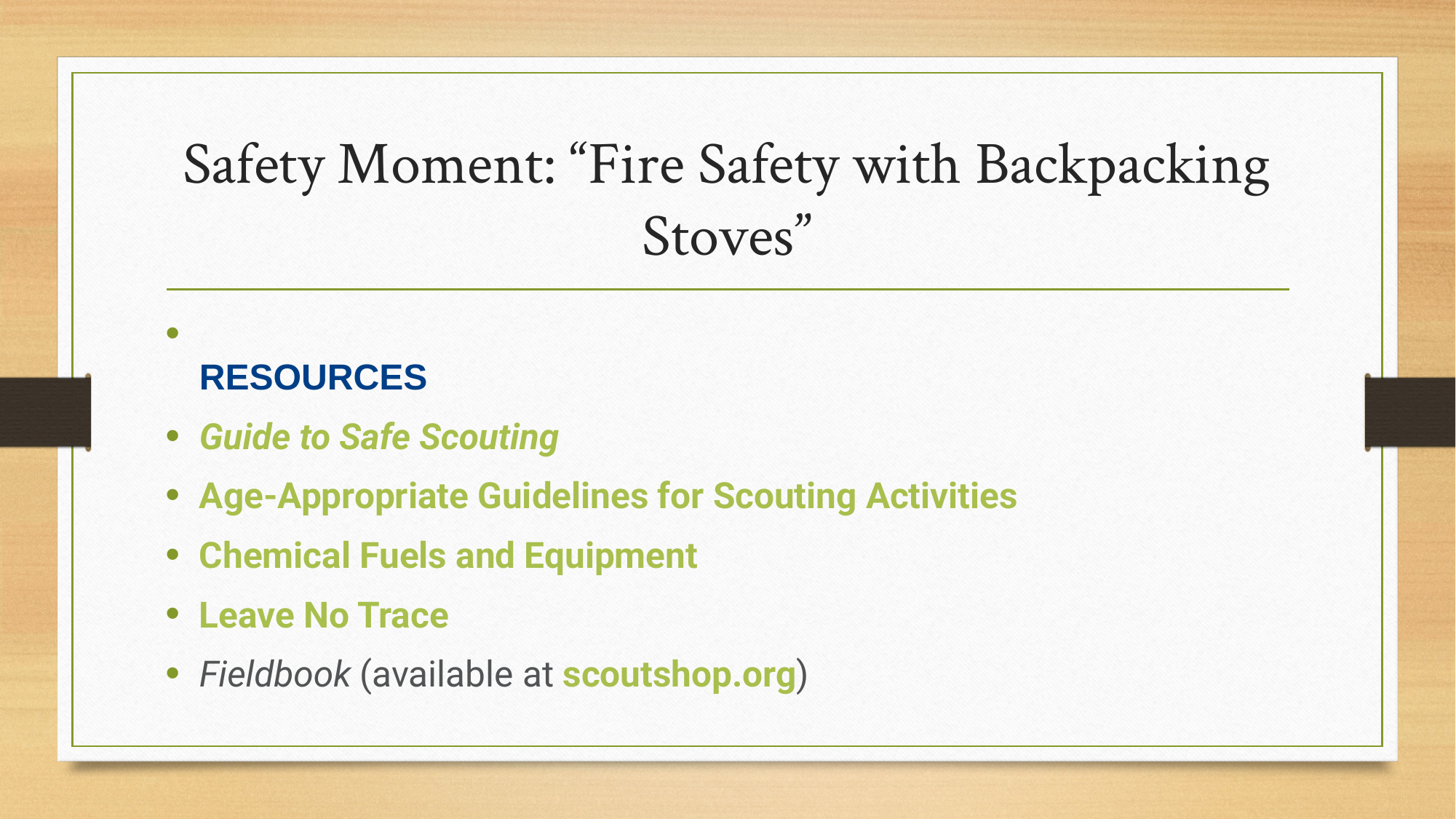

# Safety Moment: “Fire Safety with Backpacking Stoves”
RESOURCES
Guide to Safe Scouting
Age-Appropriate Guidelines for Scouting Activities
Chemical Fuels and Equipment
Leave No Trace
Fieldbook (available at scoutshop.org)